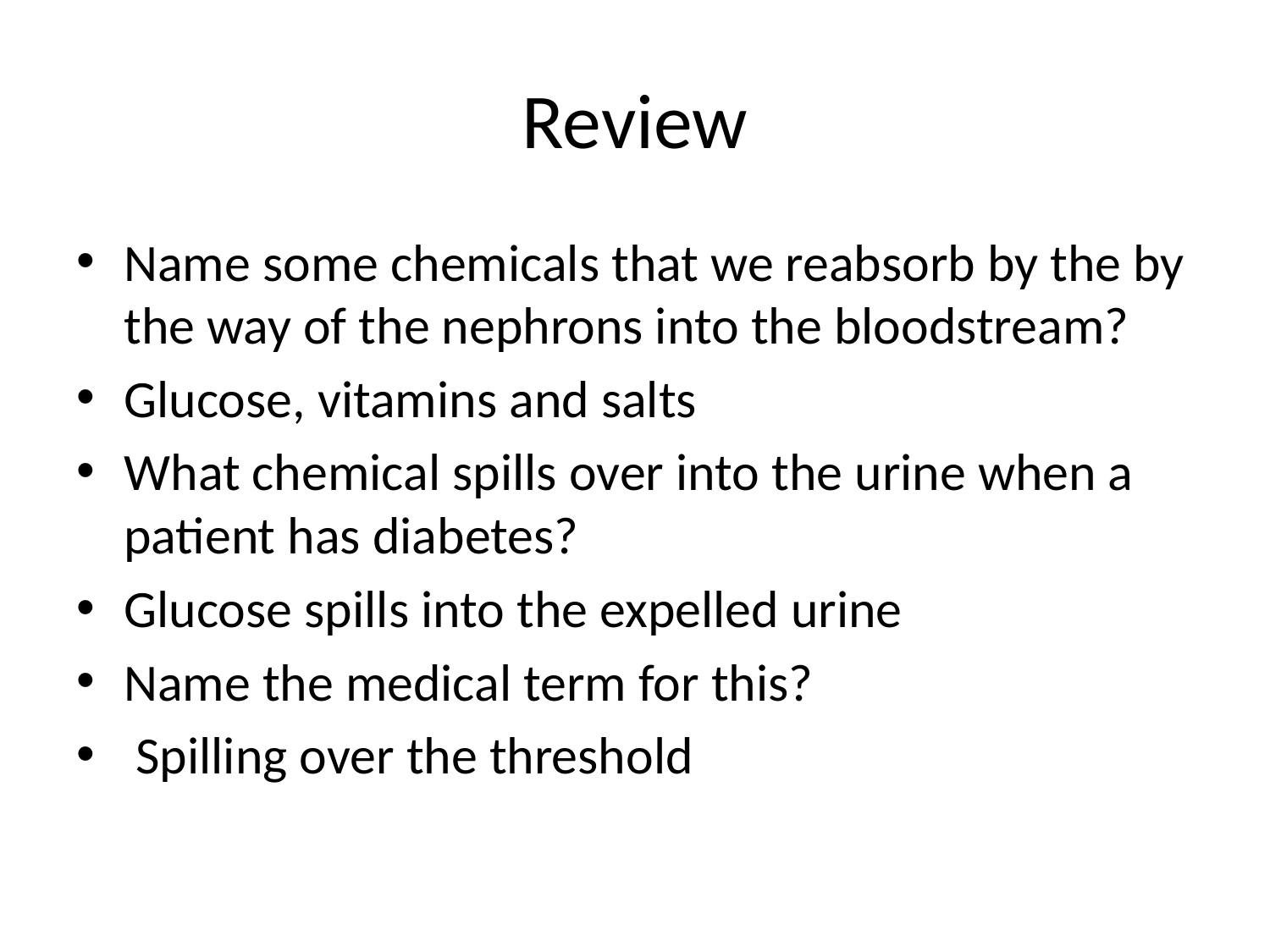

# Review
Name some chemicals that we reabsorb by the by the way of the nephrons into the bloodstream?
Glucose, vitamins and salts
What chemical spills over into the urine when a patient has diabetes?
Glucose spills into the expelled urine
Name the medical term for this?
 Spilling over the threshold